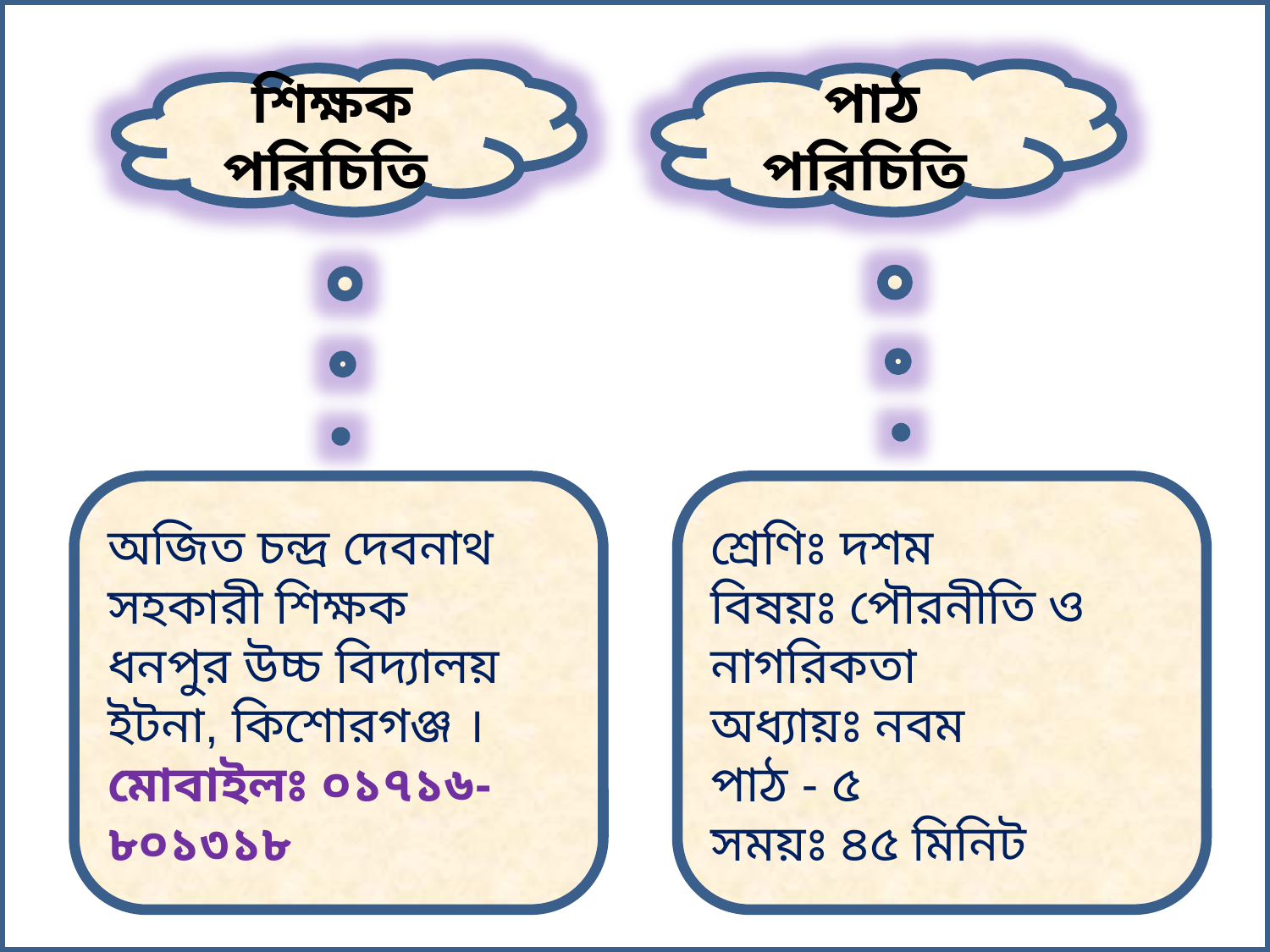

শিক্ষক পরিচিতি
পাঠ পরিচিতি
অজিত চন্দ্র দেবনাথ
সহকারী শিক্ষক
ধনপুর উচ্চ বিদ্যালয়
ইটনা, কিশোরগঞ্জ ।
মোবাইলঃ ০১৭১৬-৮০১৩১৮
শ্রেণিঃ দশম
বিষয়ঃ পৌরনীতি ও নাগরিকতা
অধ্যায়ঃ নবম
পাঠ - ৫
সময়ঃ ৪৫ মিনিট